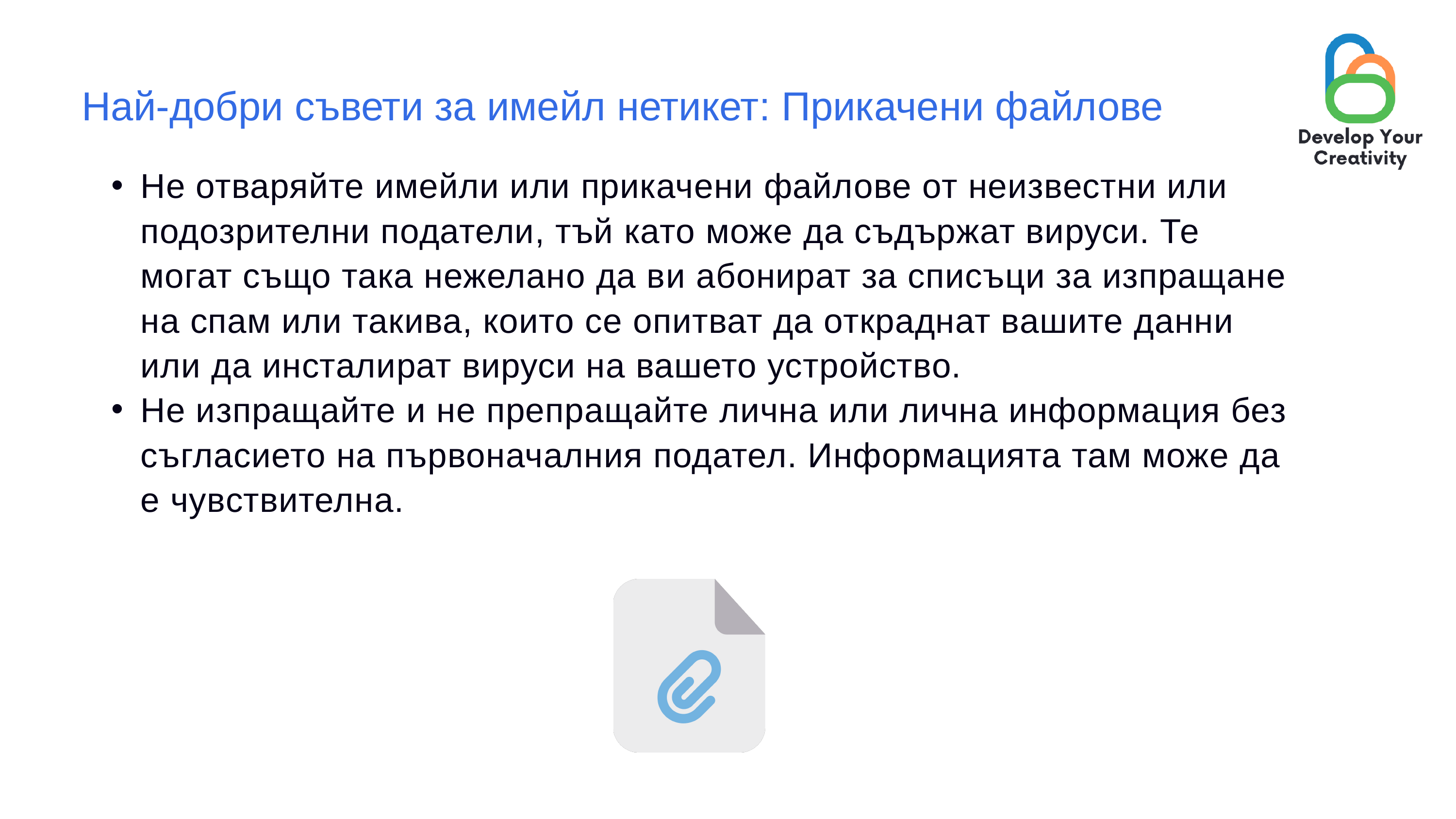

Най-добри съвети за имейл нетикет: Прикачени файлове

Не отваряйте имейли или прикачени файлове от неизвестни или подозрителни податели, тъй като може да съдържат вируси. Те могат също така нежелано да ви абонират за списъци за изпращане на спам или такива, които се опитват да откраднат вашите данни или да инсталират вируси на вашето устройство.
Не изпращайте и не препращайте лична или лична информация без съгласието на първоначалния подател. Информацията там може да е чувствителна.